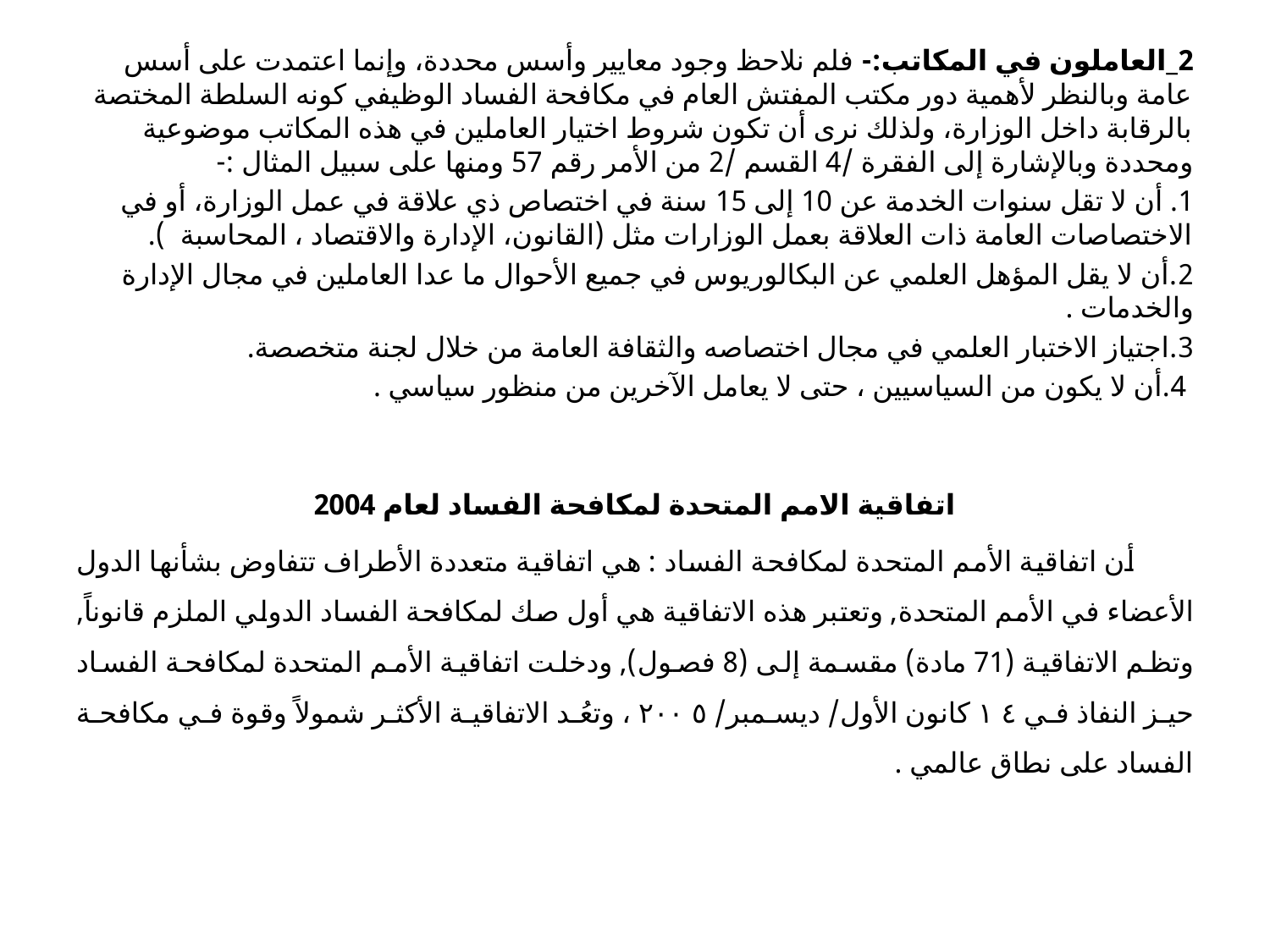

2_العاملون في المكاتب:- فلم نلاحظ وجود معايير وأسس محددة، وإنما اعتمدت على أسس عامة وبالنظر لأهمية دور مكتب المفتش العام في مكافحة الفساد الوظيفي كونه السلطة المختصة بالرقابة داخل الوزارة، ولذلك نرى أن تكون شروط اختيار العاملين في هذه المكاتب موضوعية ومحددة وبالإشارة إلى الفقرة /4 القسم /2 من الأمر رقم 57 ومنها على سبيل المثال :-
1. أن لا تقل سنوات الخدمة عن 10 إلى 15 سنة في اختصاص ذي علاقة في عمل الوزارة، أو في الاختصاصات العامة ذات العلاقة بعمل الوزارات مثل (القانون، الإدارة والاقتصاد ، المحاسبة  ).
2.أن لا يقل المؤهل العلمي عن البكالوريوس في جميع الأحوال ما عدا العاملين في مجال الإدارة والخدمات .
3.اجتياز الاختبار العلمي في مجال اختصاصه والثقافة العامة من خلال لجنة متخصصة.
 4.أن لا يكون من السياسيين ، حتى لا يعامل الآخرين من منظور سياسي .

اتفاقية الامم المتحدة لمكافحة الفساد لعام 2004
        أن اتفاقية الأمم المتحدة لمكافحة الفساد : هي اتفاقية متعددة الأطراف تتفاوض بشأنها الدول الأعضاء في الأمم المتحدة, وتعتبر هذه الاتفاقية هي أول صك لمكافحة الفساد الدولي الملزم قانوناً, وتظم الاتفاقية (71 مادة) مقسمة إلى (8 فصول), ودخلت اتفاقية الأمم المتحدة لمكافحة الفساد حيز النفاذ في ١٤ كانون الأول/ ديسمبر/ ٢٠٠٥ ، وتعُد الاتفاقية الأكثر شمولاً وقوة في مكافحة الفساد على نطاق عالمي .